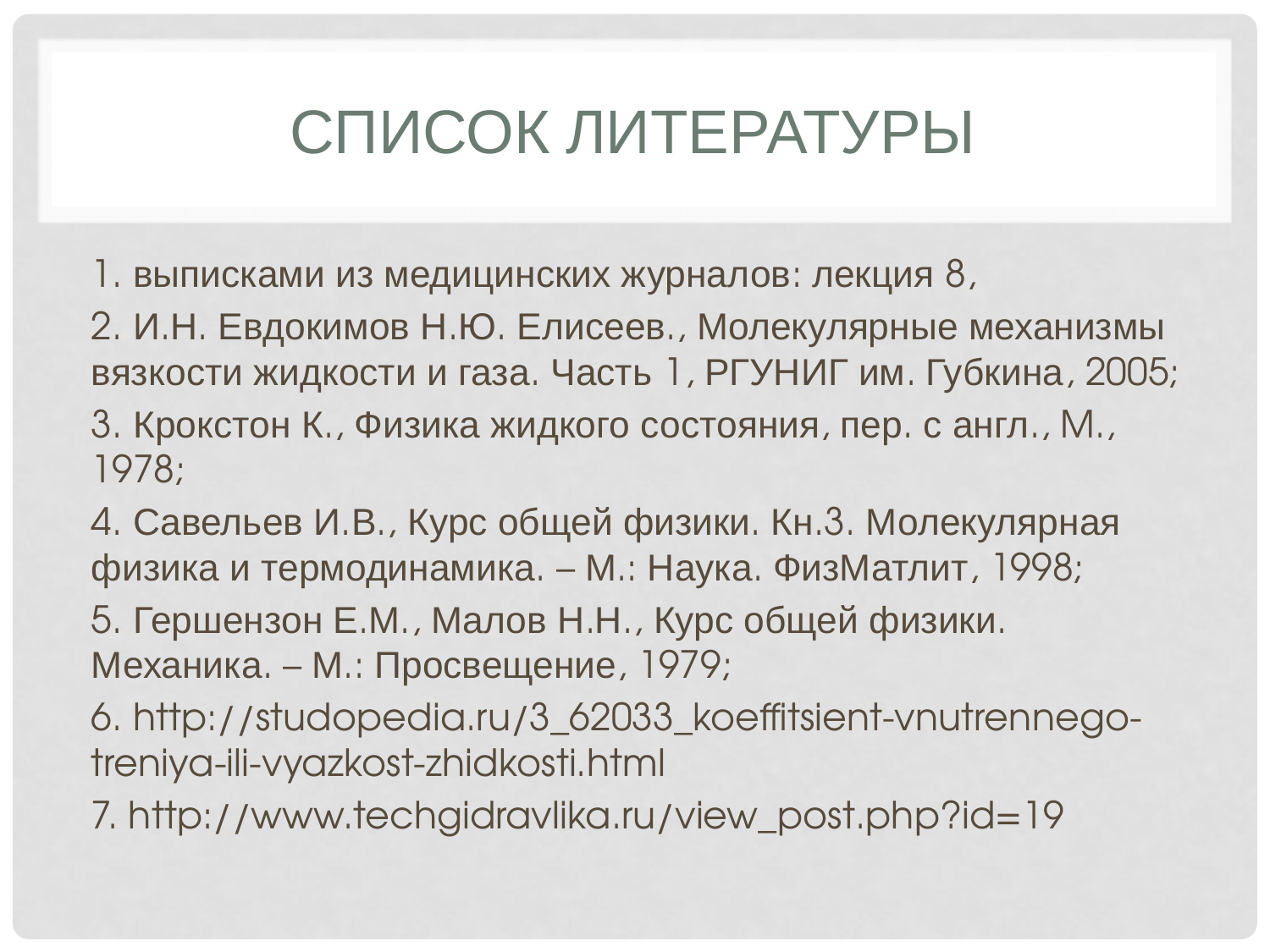

# Список Литературы
1. выписками из медицинских журналов: лекция 8,
2. И.Н. Евдокимов Н.Ю. Елисеев., Молекулярные механизмы вязкости жидкости и газа. Часть 1, РГУНИГ им. Губкина, 2005;
3. Крокстон К., Физика жидкого состояния, пер. с англ., M., 1978;
4. Савельев И.В., Курс общей физики. Кн.3. Молекулярная физика и термодинамика. – М.: Наука. ФизМатлит, 1998;
5. Гершензон Е.М., Малов Н.Н., Курс общей физики. Механика. – М.: Просвещение, 1979;
6. http://studopedia.ru/3_62033_koeffitsient-vnutrennego-treniya-ili-vyazkost-zhidkosti.html
7. http://www.techgidravlika.ru/view_post.php?id=19